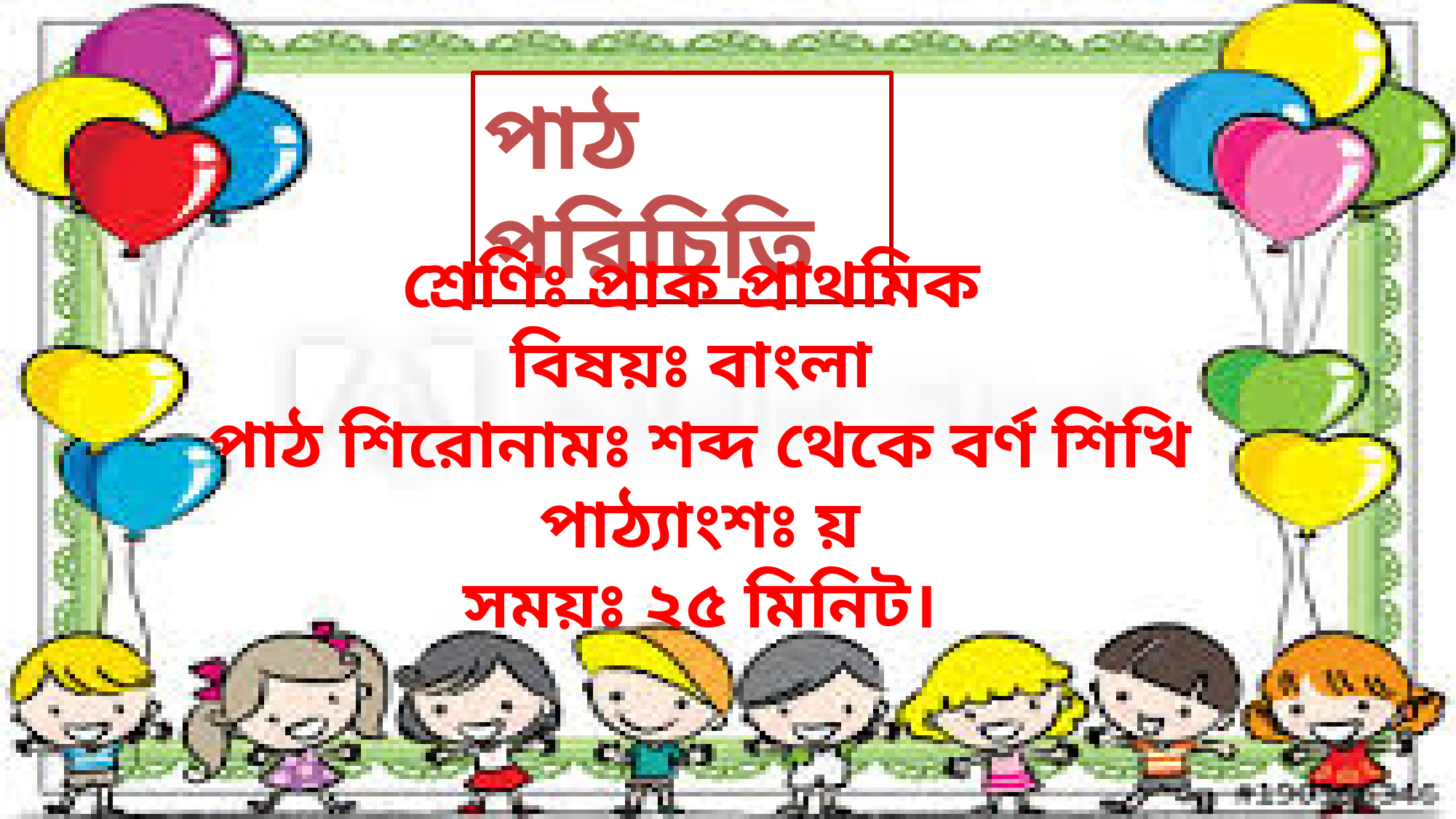

পাঠ পরিচিতি
শ্রেণিঃ প্রাক প্রাথমিক
বিষয়ঃ বাংলা
পাঠ শিরোনামঃ শব্দ থেকে বর্ণ শিখি
পাঠ্যাংশঃ য়
সময়ঃ ২৫ মিনিট।